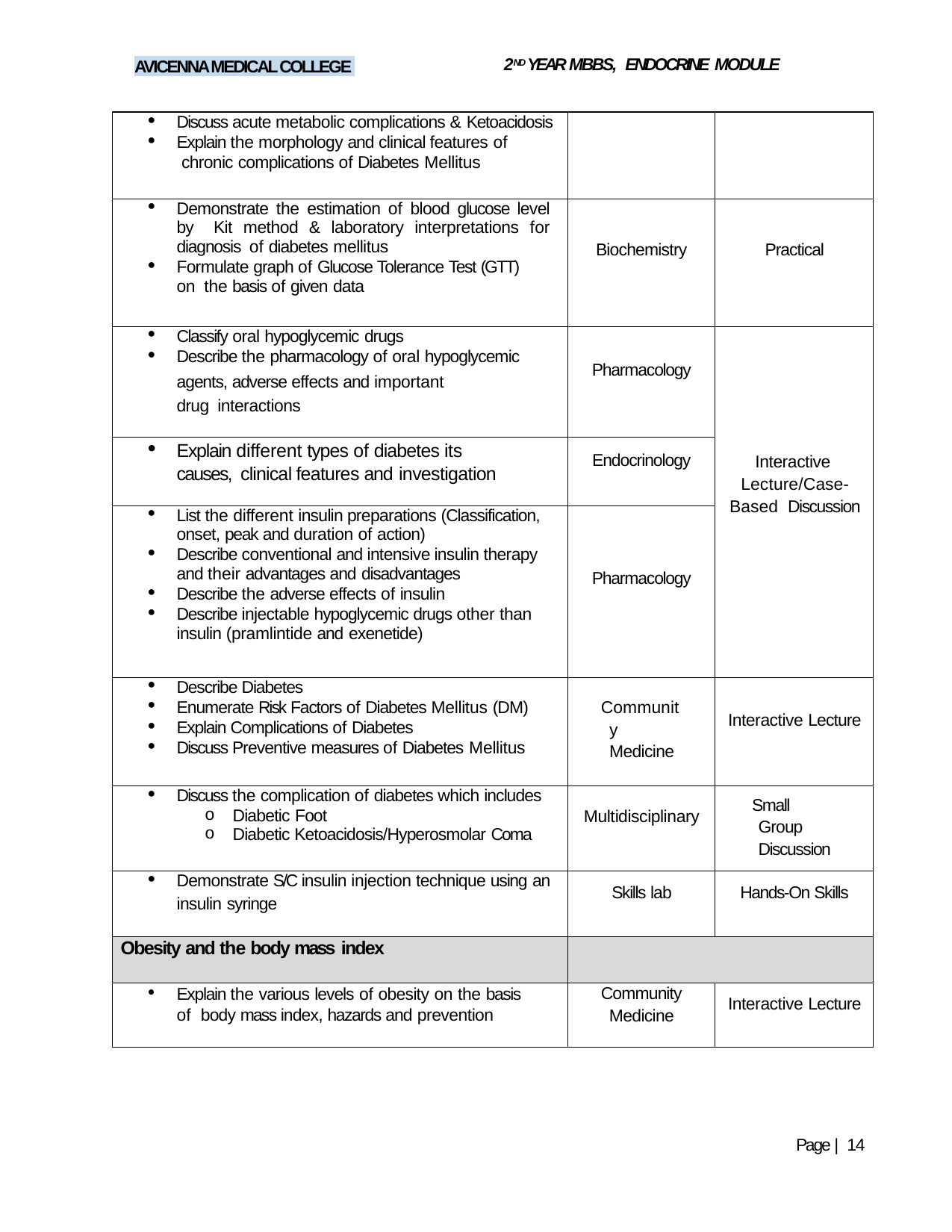

2ND YEAR MBBS,  ENDOCRINE MODULE
AVICENNA MEDICAL COLLEGE
| Discuss acute metabolic complications & Ketoacidosis Explain the morphology and clinical features of chronic complications of Diabetes Mellitus |  |  |
| --- | --- | --- |
| Demonstrate the estimation of blood glucose level by Kit method & laboratory interpretations for diagnosis of diabetes mellitus Formulate graph of Glucose Tolerance Test (GTT) on the basis of given data | Biochemistry | Practical |
| Classify oral hypoglycemic drugs Describe the pharmacology of oral hypoglycemic agents, adverse effects and important drug interactions | Pharmacology | Interactive Lecture/Case-Based Discussion |
| Explain different types of diabetes its causes, clinical features and investigation | Endocrinology |  |
| List the different insulin preparations (Classification, onset, peak and duration of action) Describe conventional and intensive insulin therapy and their advantages and disadvantages Describe the adverse effects of insulin Describe injectable hypoglycemic drugs other than insulin (pramlintide and exenetide) | Pharmacology |  |
| Describe Diabetes Enumerate Risk Factors of Diabetes Mellitus (DM) Explain Complications of Diabetes Discuss Preventive measures of Diabetes Mellitus | Community Medicine | Interactive Lecture |
| Discuss the complication of diabetes which includes Diabetic Foot Diabetic Ketoacidosis/Hyperosmolar Coma | Multidisciplinary | Small Group Discussion |
| Demonstrate S/C insulin injection technique using an insulin syringe | Skills lab | Hands-On Skills |
| Obesity and the body mass index |  |  |
| Explain the various levels of obesity on the basis of body mass index, hazards and prevention | Community Medicine | Interactive Lecture |
Page | 14